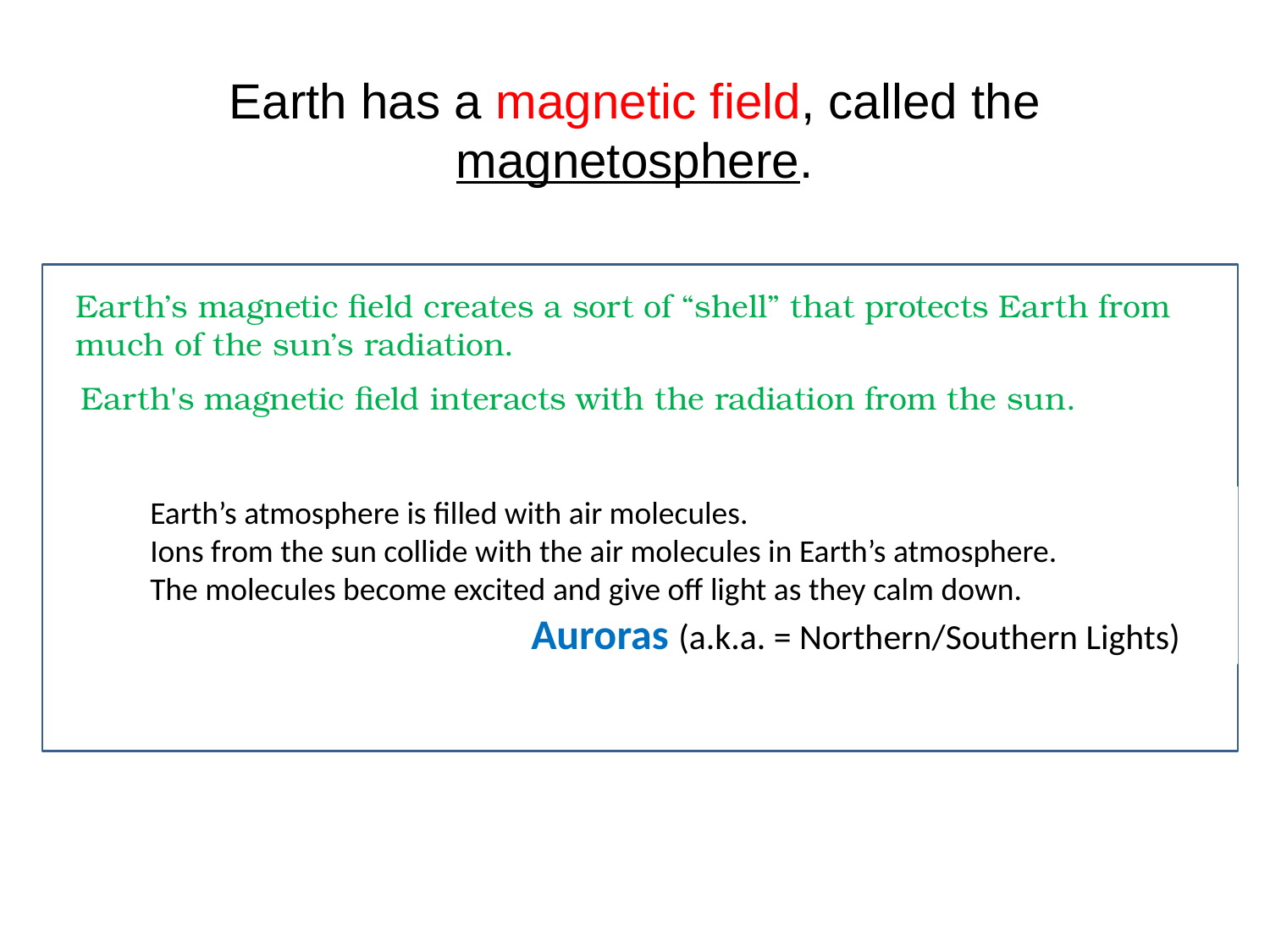

Earth has a magnetic field, called the magnetosphere.

Earth’s magnetic field creates a sort of “shell” that protects Earth from much of the sun’s radiation.
Earth's magnetic field interacts with the radiation from the sun.
Earth’s atmosphere is filled with air molecules.
Ions from the sun collide with the air molecules in Earth’s atmosphere.
The molecules become excited and give off light as they calm down.
			Auroras (a.k.a. = Northern/Southern Lights)